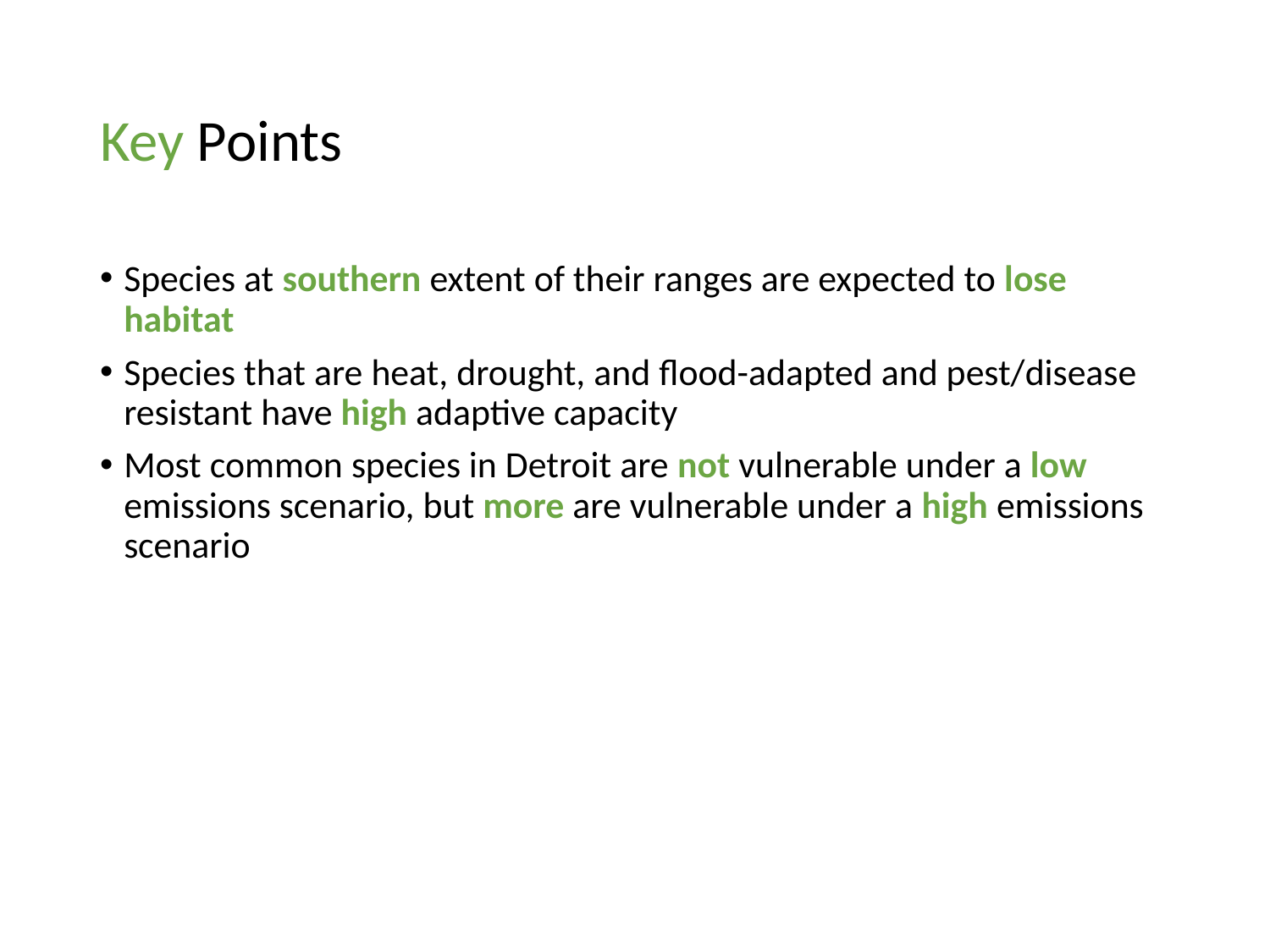

# Key Points
Species at southern extent of their ranges are expected to lose habitat
Species that are heat, drought, and flood-adapted and pest/disease resistant have high adaptive capacity
Most common species in Detroit are not vulnerable under a low emissions scenario, but more are vulnerable under a high emissions scenario